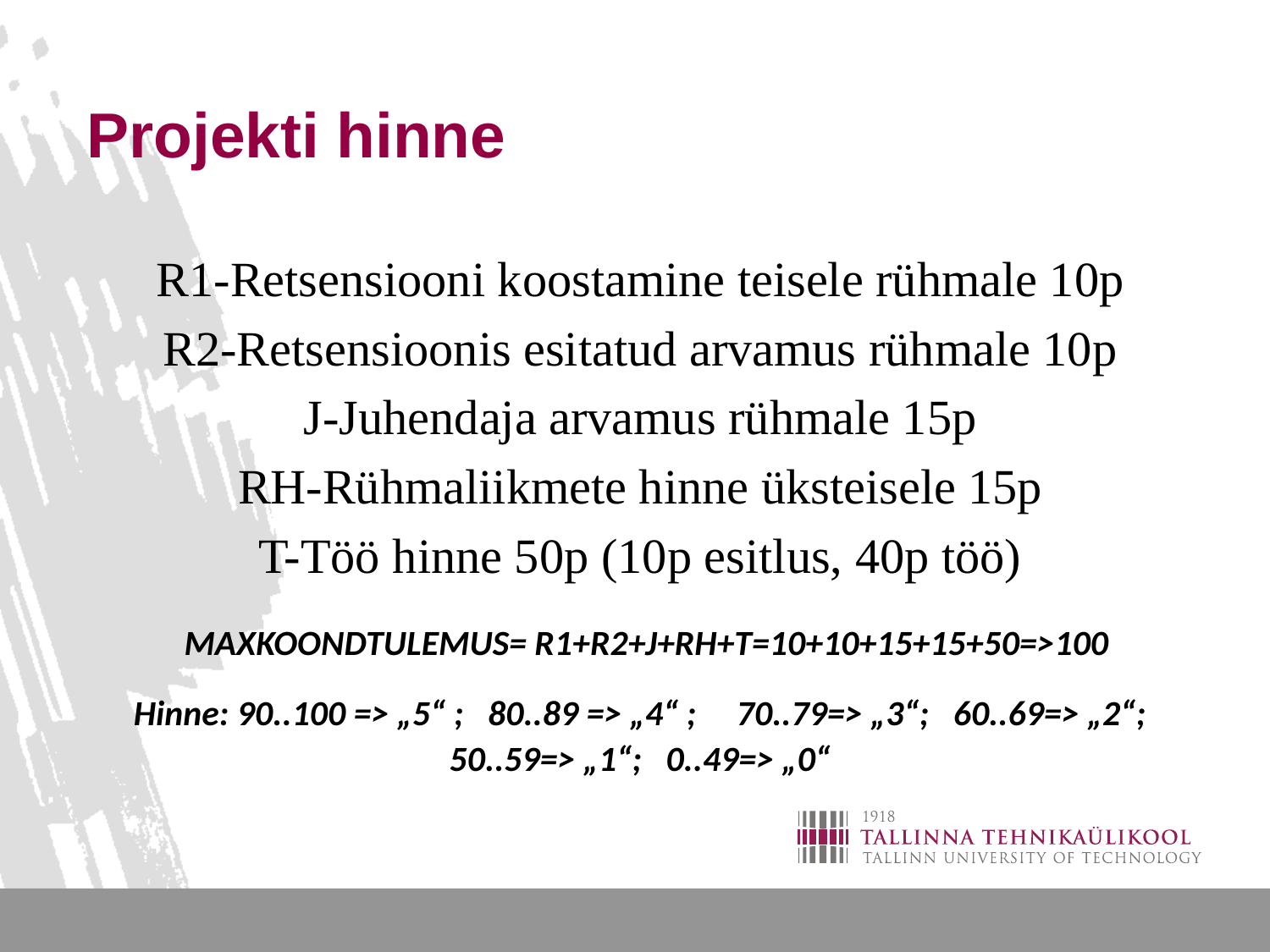

# Projekti hinne
R1-Retsensiooni koostamine teisele rühmale 10p
R2-Retsensioonis esitatud arvamus rühmale 10p
J-Juhendaja arvamus rühmale 15p
RH-Rühmaliikmete hinne üksteisele 15p
T-Töö hinne 50p (10p esitlus, 40p töö)
 MAXKOONDTULEMUS= R1+R2+J+RH+T=10+10+15+15+50=>100
 Hinne: 90..100 => „5“ ;   80..89 => „4“ ;     70..79=> „3“;   60..69=> „2“;  50..59=> „1“;   0..49=> „0“